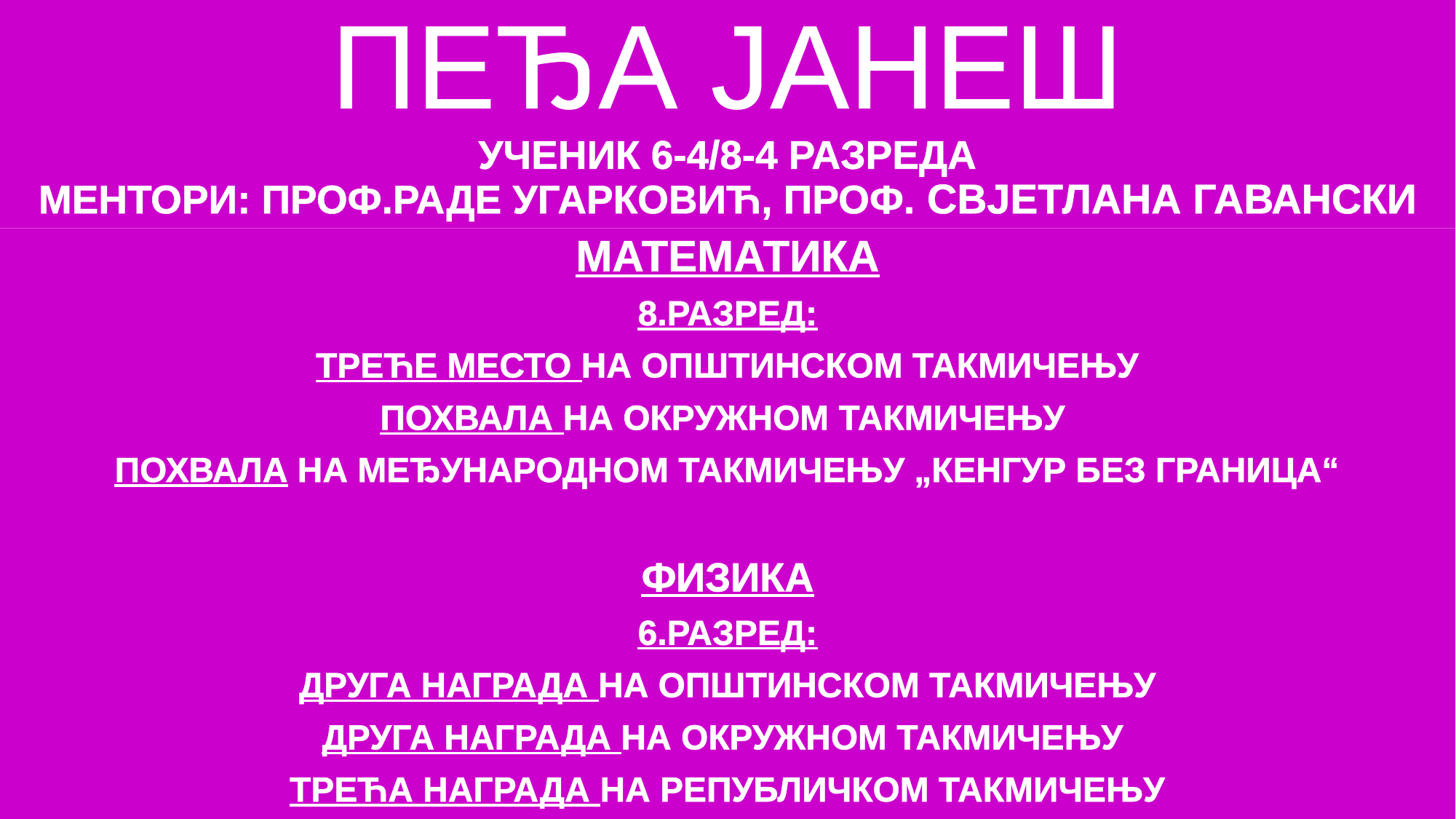

# ПЕЂА ЈАНЕШ УЧЕНИК 6-4/8-4 РАЗРЕДА МЕНТОРИ: ПРОФ.РАДЕ УГАРКОВИЋ, ПРОФ. СВЈЕТЛАНА ГАВАНСКИ
МАТЕМАТИКА
8.РАЗРЕД:
ТРЕЋЕ МЕСТО НА ОПШТИНСКОМ ТАКМИЧЕЊУ
ПОХВАЛА НА ОКРУЖНОМ ТАКМИЧЕЊУ
ПОХВАЛА НА МЕЂУНАРОДНОМ ТАКМИЧЕЊУ „КЕНГУР БЕЗ ГРАНИЦА“

ФИЗИКА
6.РАЗРЕД:
ДРУГА НАГРАДА НА ОПШТИНСКОМ ТАКМИЧЕЊУ
ДРУГА НАГРАДА НА ОКРУЖНОМ ТАКМИЧЕЊУ
ТРЕЋА НАГРАДА НА РЕПУБЛИЧКОМ ТАКМИЧЕЊУ